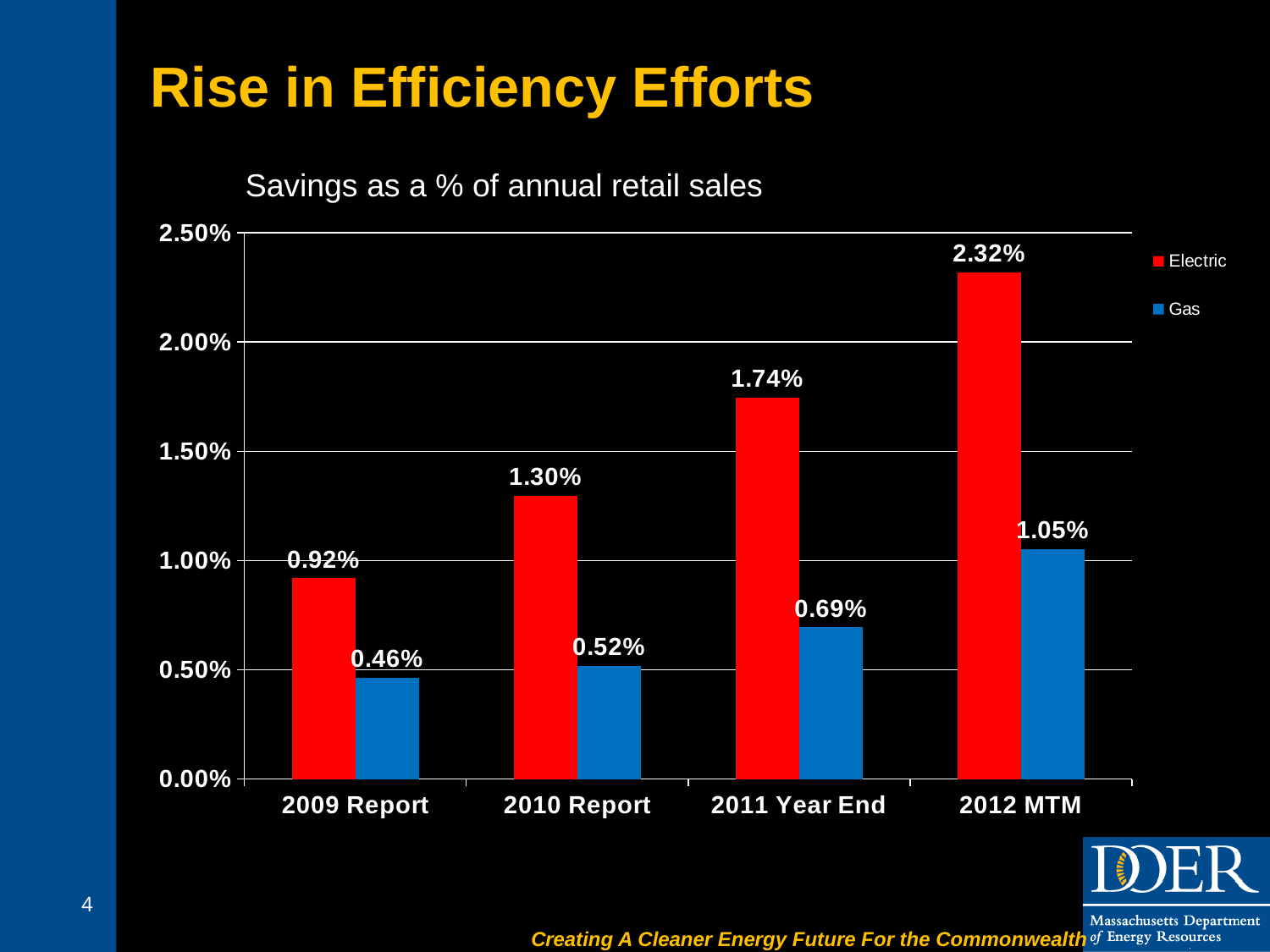

# Rise in Efficiency Efforts
Savings as a % of annual retail sales

### Chart

| Category | Electric | Gas |
|---|---|---|
| 2009 Report | 0.009185008473503183 | 0.004629182204619517 |
| 2010 Report | 0.012971983955360226 | 0.005182882976065795 |
| 2011 Year End | 0.01744918376914735 | 0.006940846402740642 |
| 2012 MTM | 0.023189049520038904 | 0.010519002848037489 |
4